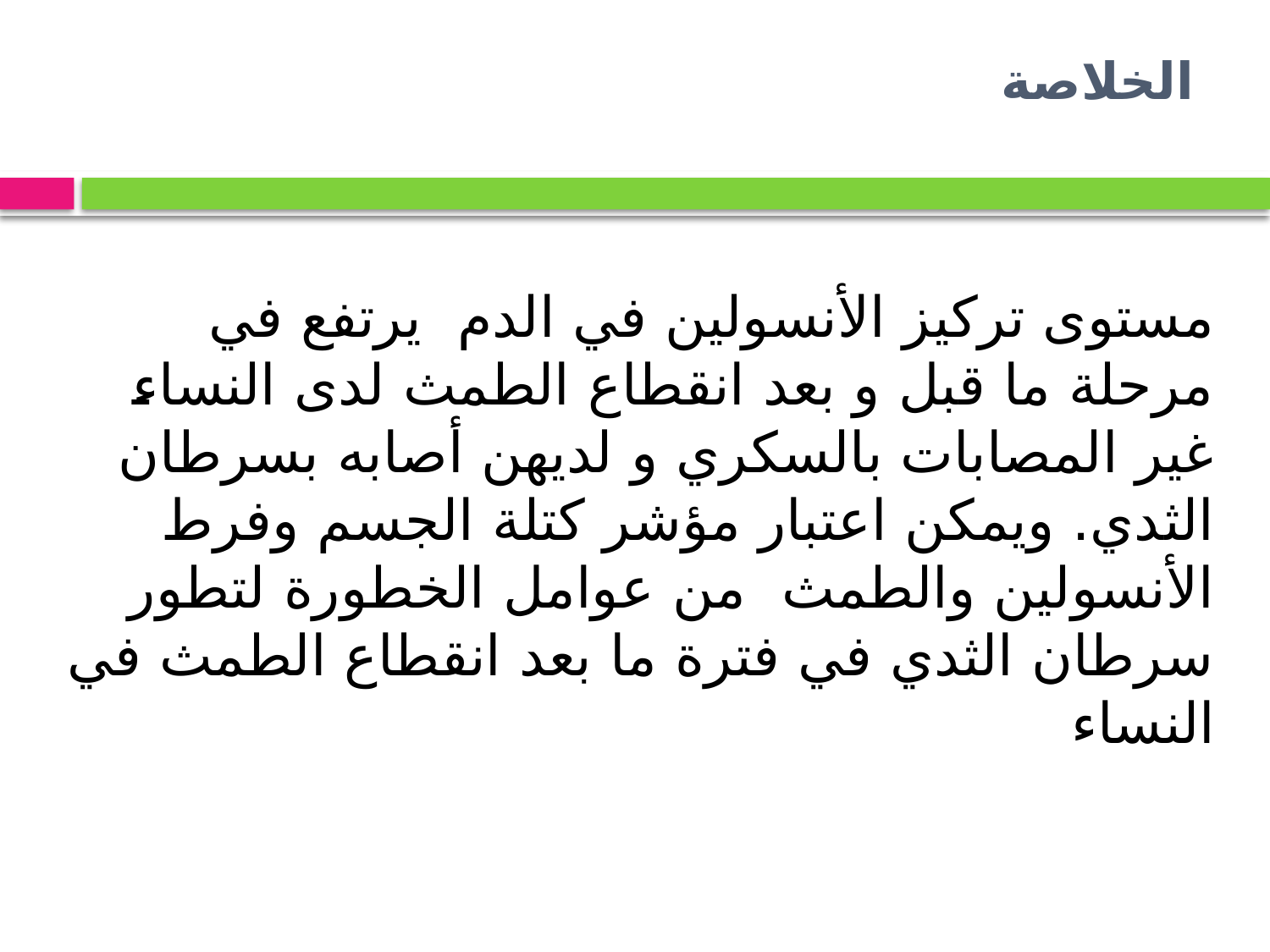

# الخلاصة
مستوى تركيز الأنسولين في الدم  يرتفع في مرحلة ما قبل و بعد انقطاع الطمث لدى النساء غير المصابات بالسكري و لديهن أصابه بسرطان الثدي. ويمكن اعتبار مؤشر كتلة الجسم وفرط الأنسولين والطمث  من عوامل الخطورة لتطور سرطان الثدي في فترة ما بعد انقطاع الطمث في النساء